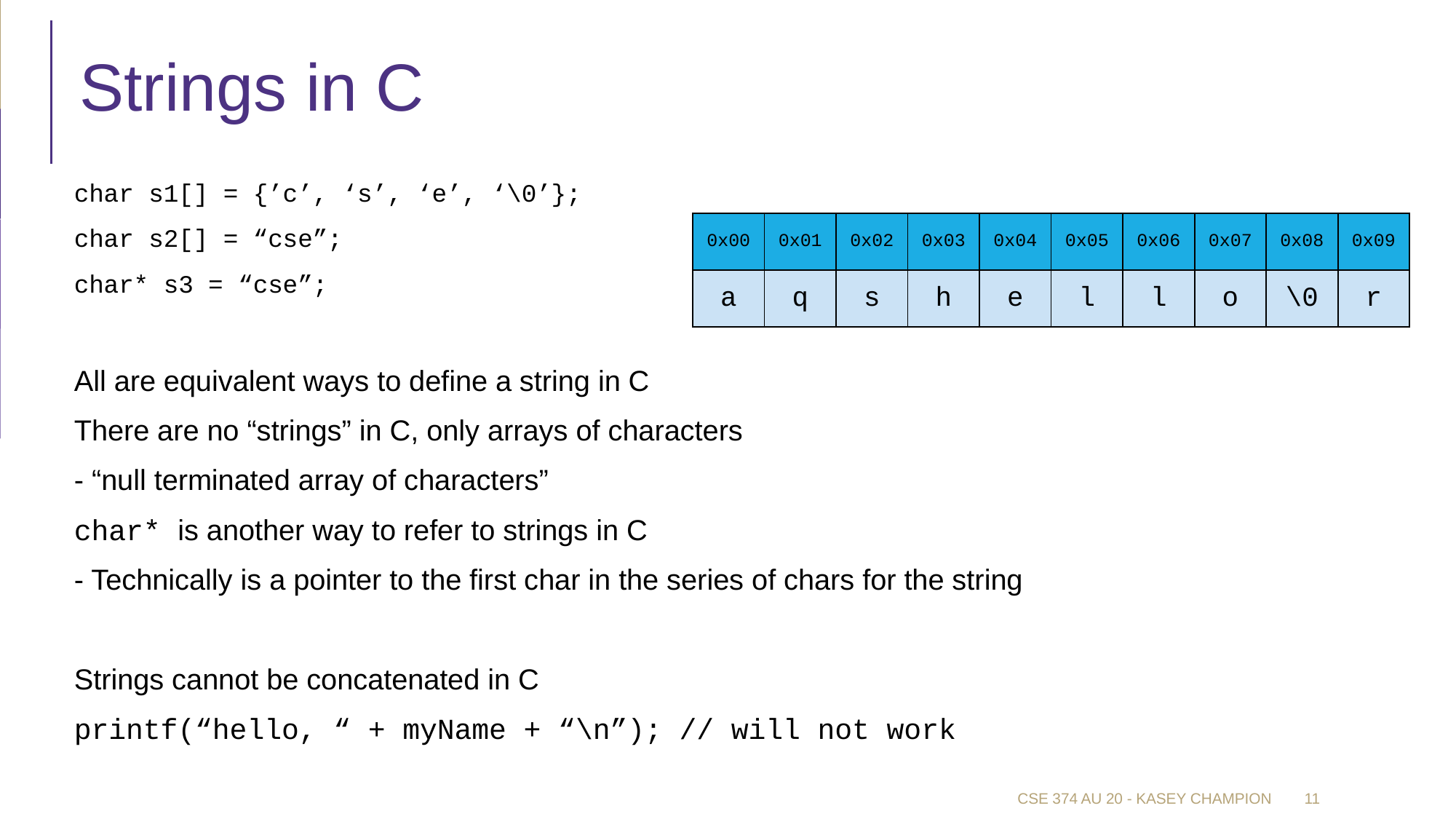

# Strings in C
char s1[] = {’c’, ‘s’, ‘e’, ‘\0’};
char s2[] = “cse”;
char* s3 = “cse”;

All are equivalent ways to define a string in C
There are no “strings” in C, only arrays of characters
- “null terminated array of characters”
char* is another way to refer to strings in C
- Technically is a pointer to the first char in the series of chars for the string

Strings cannot be concatenated in C
printf(“hello, “ + myName + “\n”); // will not work
| 0x00 | 0x01 | 0x02 | 0x03 | 0x04 | 0x05 | 0x06 | 0x07 | 0x08 | 0x09 |
| --- | --- | --- | --- | --- | --- | --- | --- | --- | --- |
| a | q | s | h | e | l | l | o | \0 | r |
CSE 374 AU 20 - KASEY CHAMPION
11